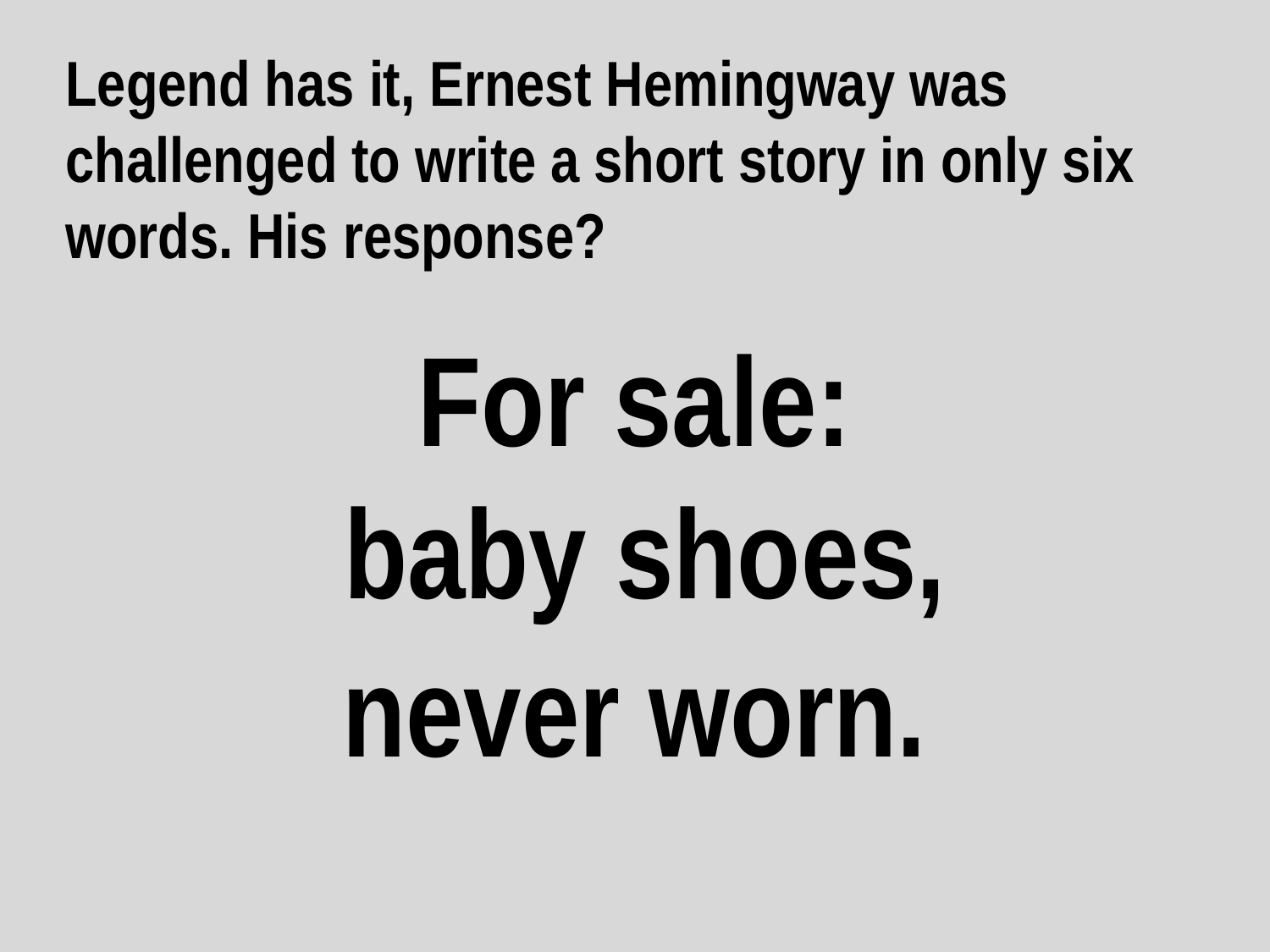

# Legend has it, Ernest Hemingway was challenged to write a short story in only six words. His response?
For sale:
baby shoes,
never worn.